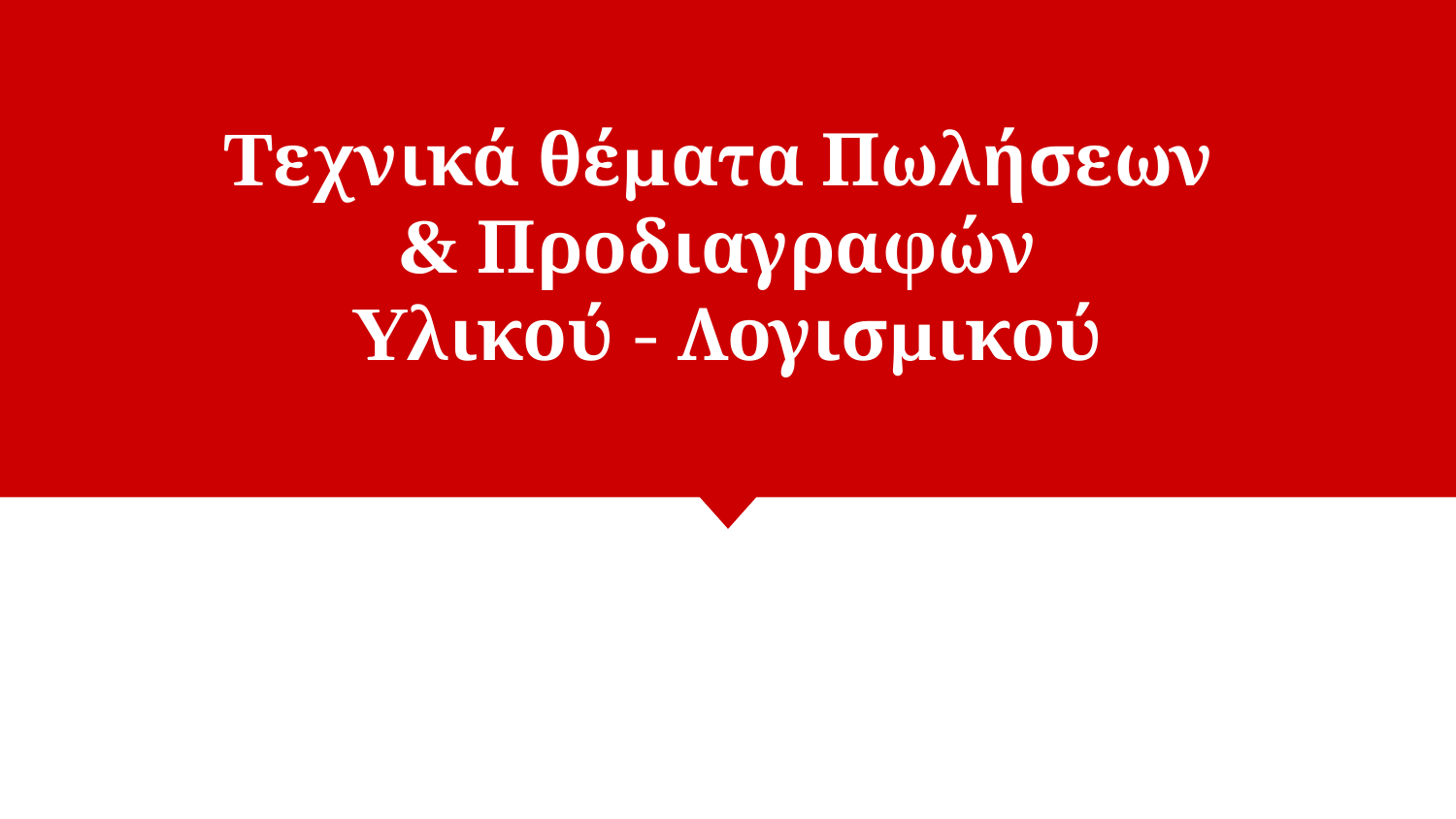

# Τεχνικά θέματα Πωλήσεων & Προδιαγραφών Υλικού - Λογισμικού